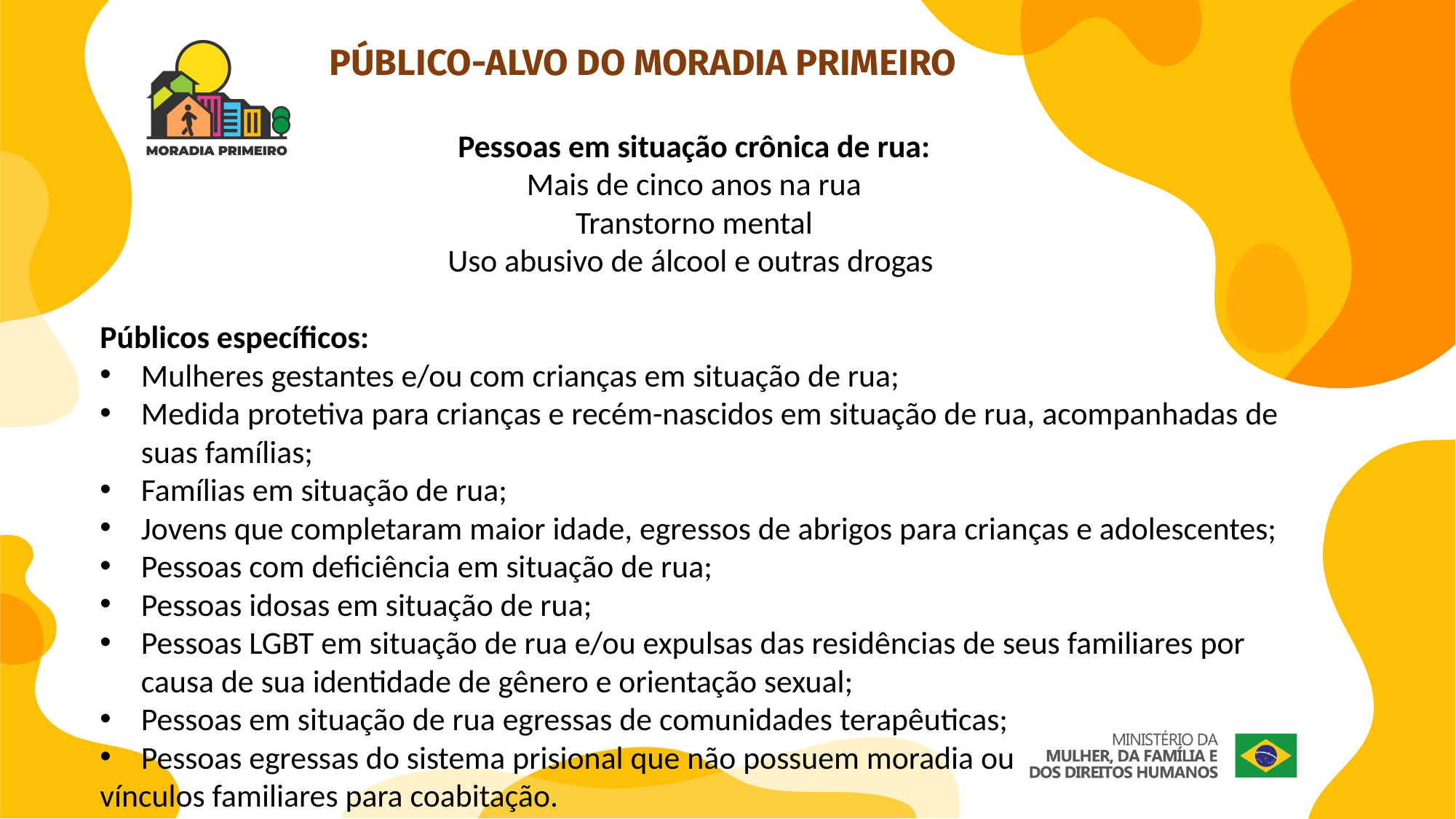

PÚBLICO-ALVO DO MORADIA PRIMEIRO
Pessoas em situação crônica de rua:
Mais de cinco anos na rua
Transtorno mental
Uso abusivo de álcool e outras drogas

Públicos específicos:
Mulheres gestantes e/ou com crianças em situação de rua;
Medida protetiva para crianças e recém-nascidos em situação de rua, acompanhadas de suas famílias;
Famílias em situação de rua;
Jovens que completaram maior idade, egressos de abrigos para crianças e adolescentes;
Pessoas com deficiência em situação de rua;
Pessoas idosas em situação de rua;
Pessoas LGBT em situação de rua e/ou expulsas das residências de seus familiares por causa de sua identidade de gênero e orientação sexual;
Pessoas em situação de rua egressas de comunidades terapêuticas;
Pessoas egressas do sistema prisional que não possuem moradia ou
vínculos familiares para coabitação.